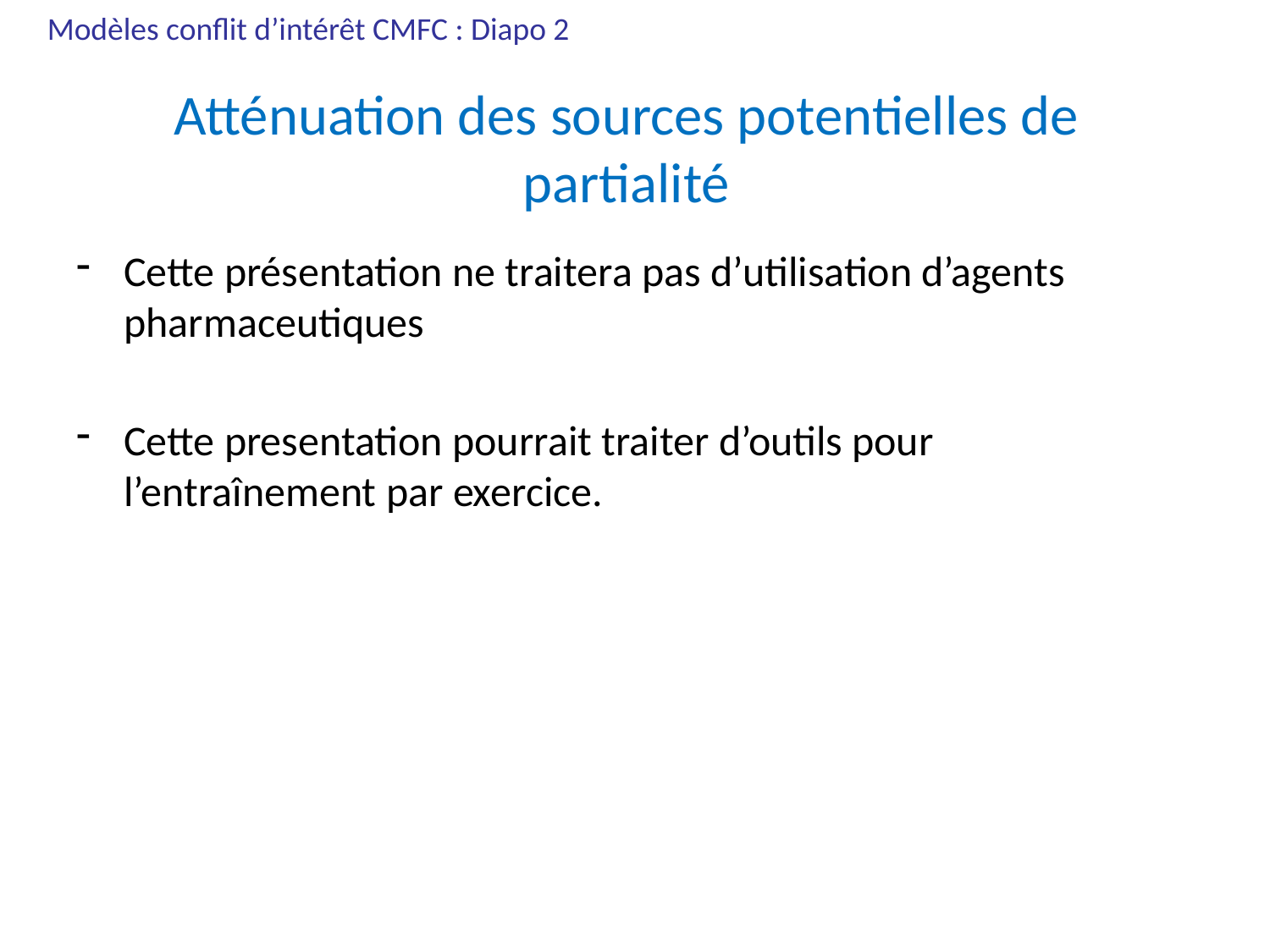

Modèles conflit d’intérêt CMFC : Diapo 2
# Atténuation des sources potentielles de partialité
Cette présentation ne traitera pas d’utilisation d’agents pharmaceutiques

Cette presentation pourrait traiter d’outils pour l’entraînement par exercice.